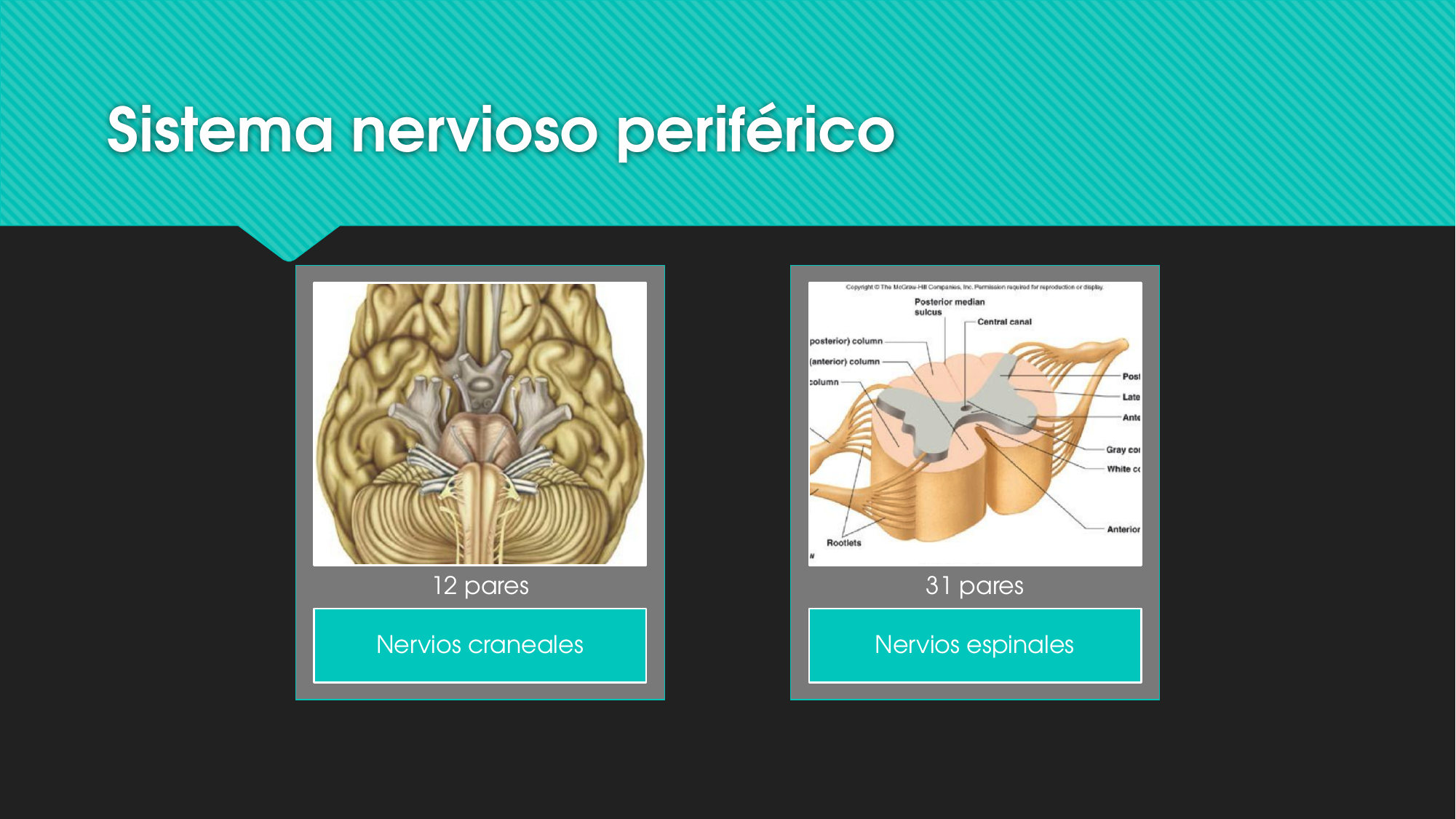

# Sistema nervioso periférico
Nervios craneales
12 pares
Nervios espinales
31 pares